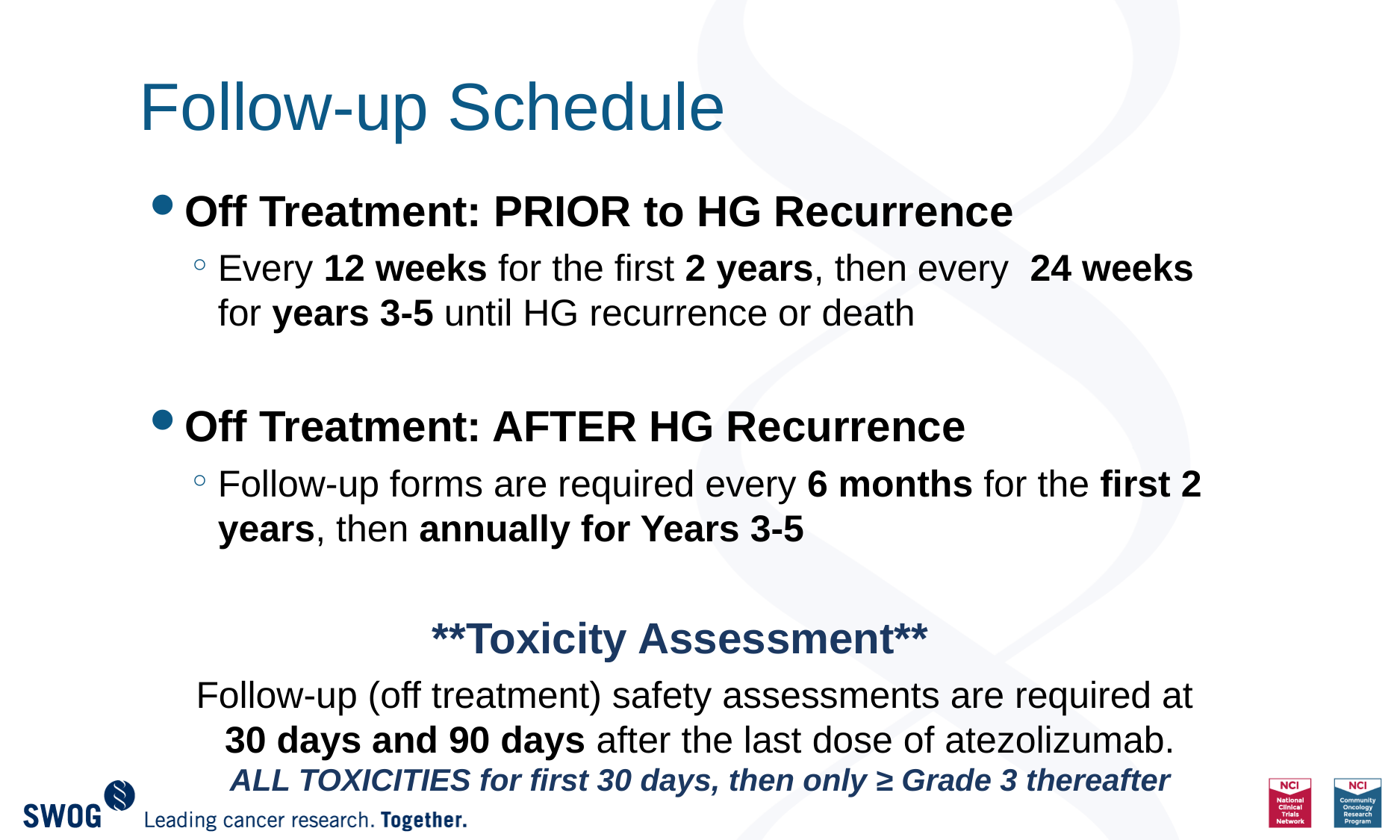

# Follow-up Schedule
Off Treatment: PRIOR to HG Recurrence
Every 12 weeks for the first 2 years, then every  24 weeks for years 3-5 until HG recurrence or death

Off Treatment: AFTER HG Recurrence
Follow-up forms are required every 6 months for the first 2 years, then annually for Years 3-5

**Toxicity Assessment**
Follow-up (off treatment) safety assessments are required at
30 days and 90 days after the last dose of atezolizumab.
ALL TOXICITIES for first 30 days, then only ≥ Grade 3 thereafter